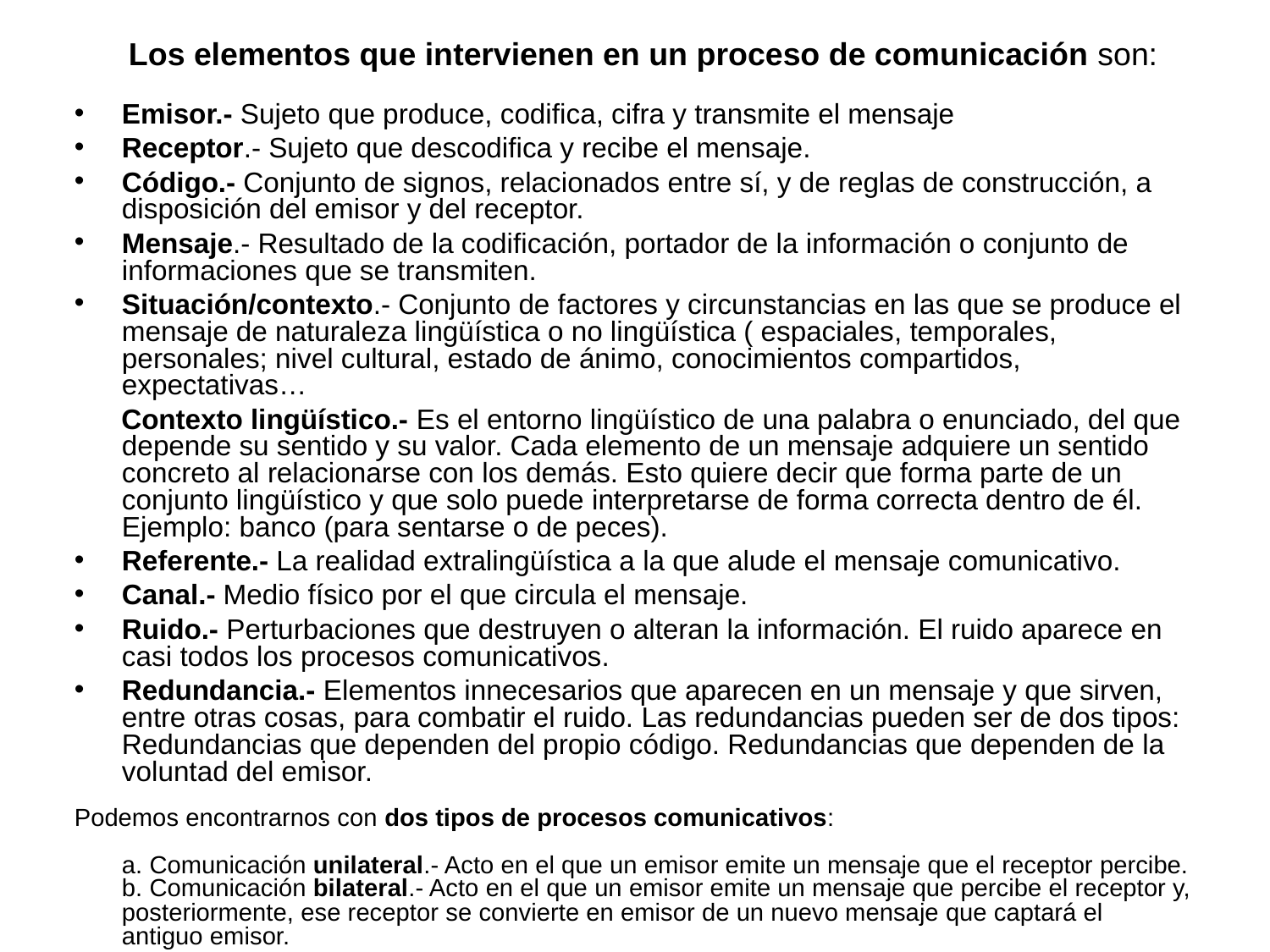

Los elementos que intervienen en un proceso de comunicación son:
Emisor.- Sujeto que produce, codifica, cifra y transmite el mensaje
Receptor.- Sujeto que descodifica y recibe el mensaje.
Código.- Conjunto de signos, relacionados entre sí, y de reglas de construcción, a disposición del emisor y del receptor.
Mensaje.- Resultado de la codificación, portador de la información o conjunto de informaciones que se transmiten.
Situación/contexto.- Conjunto de factores y circunstancias en las que se produce el mensaje de naturaleza lingüística o no lingüística ( espaciales, temporales, personales; nivel cultural, estado de ánimo, conocimientos compartidos, expectativas…
      Contexto lingüístico.- Es el entorno lingüístico de una palabra o enunciado, del que depende su sentido y su valor. Cada elemento de un mensaje adquiere un sentido concreto al relacionarse con los demás. Esto quiere decir que forma parte de un conjunto lingüístico y que solo puede interpretarse de forma correcta dentro de él. Ejemplo: banco (para sentarse o de peces).
Referente.- La realidad extralingüística a la que alude el mensaje comunicativo.
Canal.- Medio físico por el que circula el mensaje.
Ruido.- Perturbaciones que destruyen o alteran la información. El ruido aparece en casi todos los procesos comunicativos.
Redundancia.- Elementos innecesarios que aparecen en un mensaje y que sirven, entre otras cosas, para combatir el ruido. Las redundancias pueden ser de dos tipos: Redundancias que dependen del propio código. Redundancias que dependen de la voluntad del emisor.

Podemos encontrarnos con dos tipos de procesos comunicativos:
a. Comunicación unilateral.- Acto en el que un emisor emite un mensaje que el receptor percibe.
b. Comunicación bilateral.- Acto en el que un emisor emite un mensaje que percibe el receptor y, posteriormente, ese receptor se convierte en emisor de un nuevo mensaje que captará el antiguo emisor.